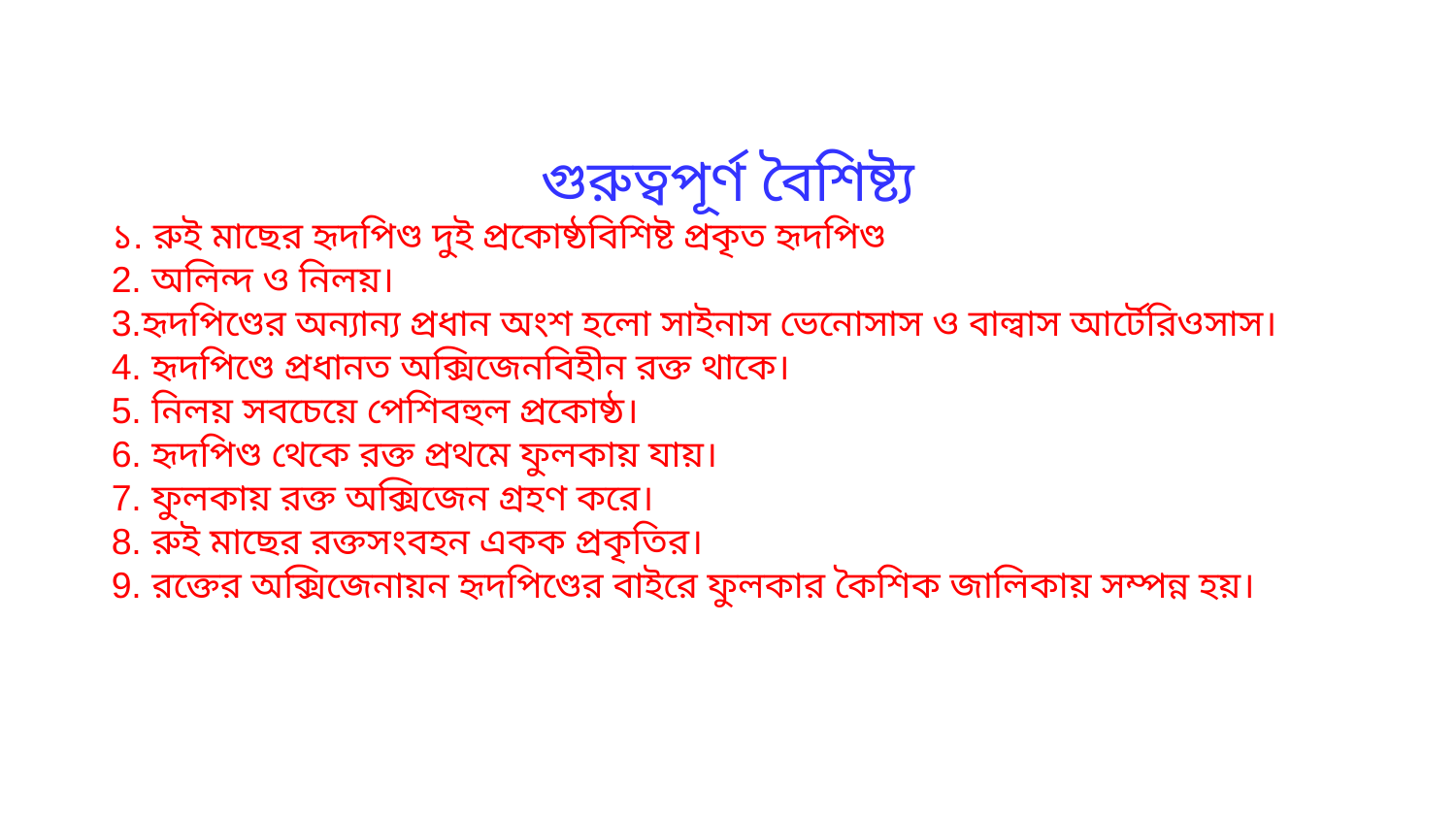

গুরুত্বপূর্ণ বৈশিষ্ট্য
১. রুই মাছের হৃদপিণ্ড দুই প্রকোষ্ঠবিশিষ্ট প্রকৃত হৃদপিণ্ড
2. অলিন্দ ও নিলয়।
3.হৃদপিণ্ডের অন্যান্য প্রধান অংশ হলো সাইনাস ভেনোসাস ও বাল্বাস আর্টেরিওসাস।
4. হৃদপিণ্ডে প্রধানত অক্সিজেনবিহীন রক্ত থাকে।
5. নিলয় সবচেয়ে পেশিবহুল প্রকোষ্ঠ।
6. হৃদপিণ্ড থেকে রক্ত প্রথমে ফুলকায় যায়।
7. ফুলকায় রক্ত অক্সিজেন গ্রহণ করে।
8. রুই মাছের রক্তসংবহন একক প্রকৃতির।
9. রক্তের অক্সিজেনায়ন হৃদপিণ্ডের বাইরে ফুলকার কৈশিক জালিকায় সম্পন্ন হয়।